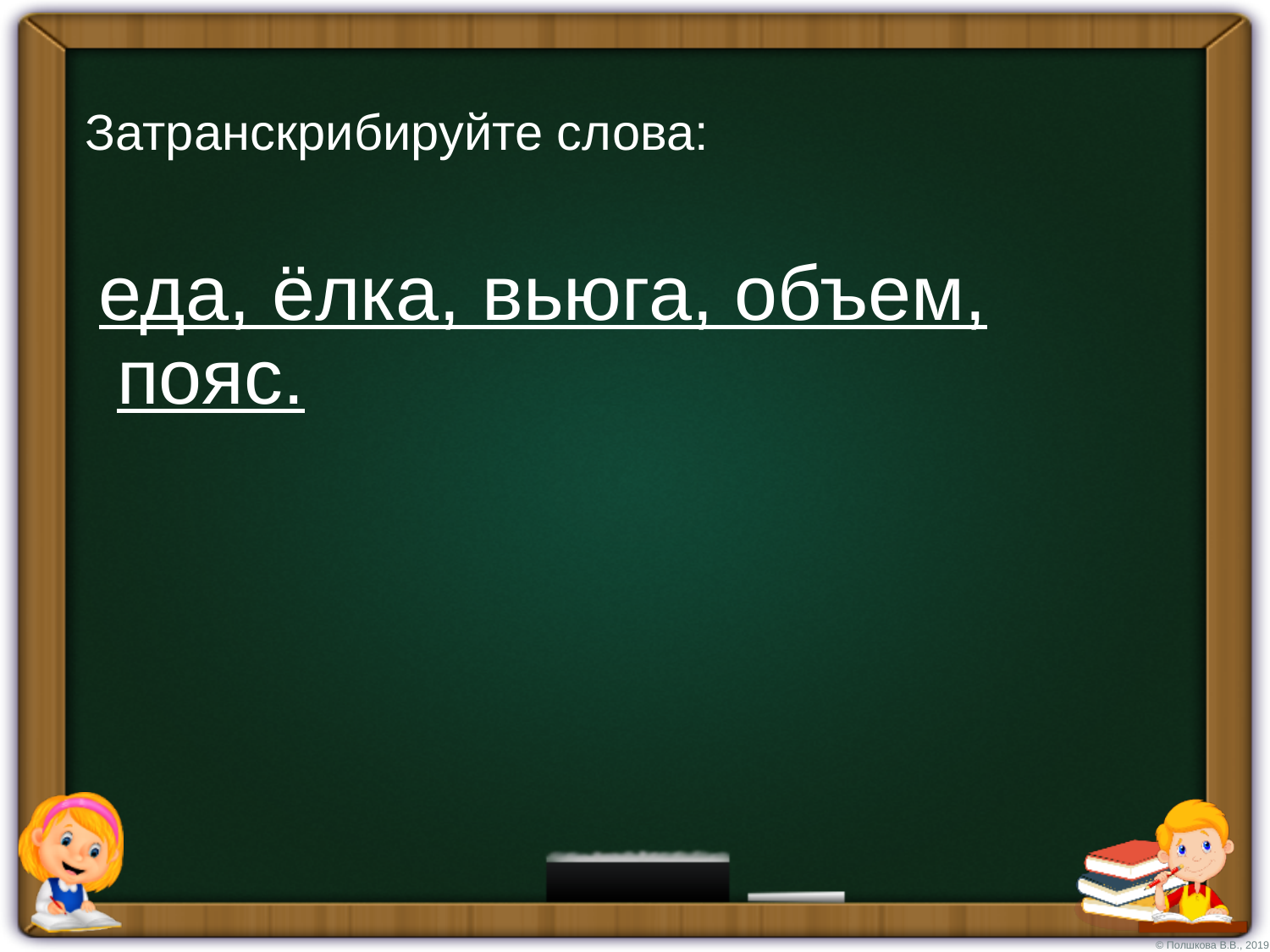

# Затранскрибируйте слова:
 еда, ёлка, вьюга, объем, пояс.